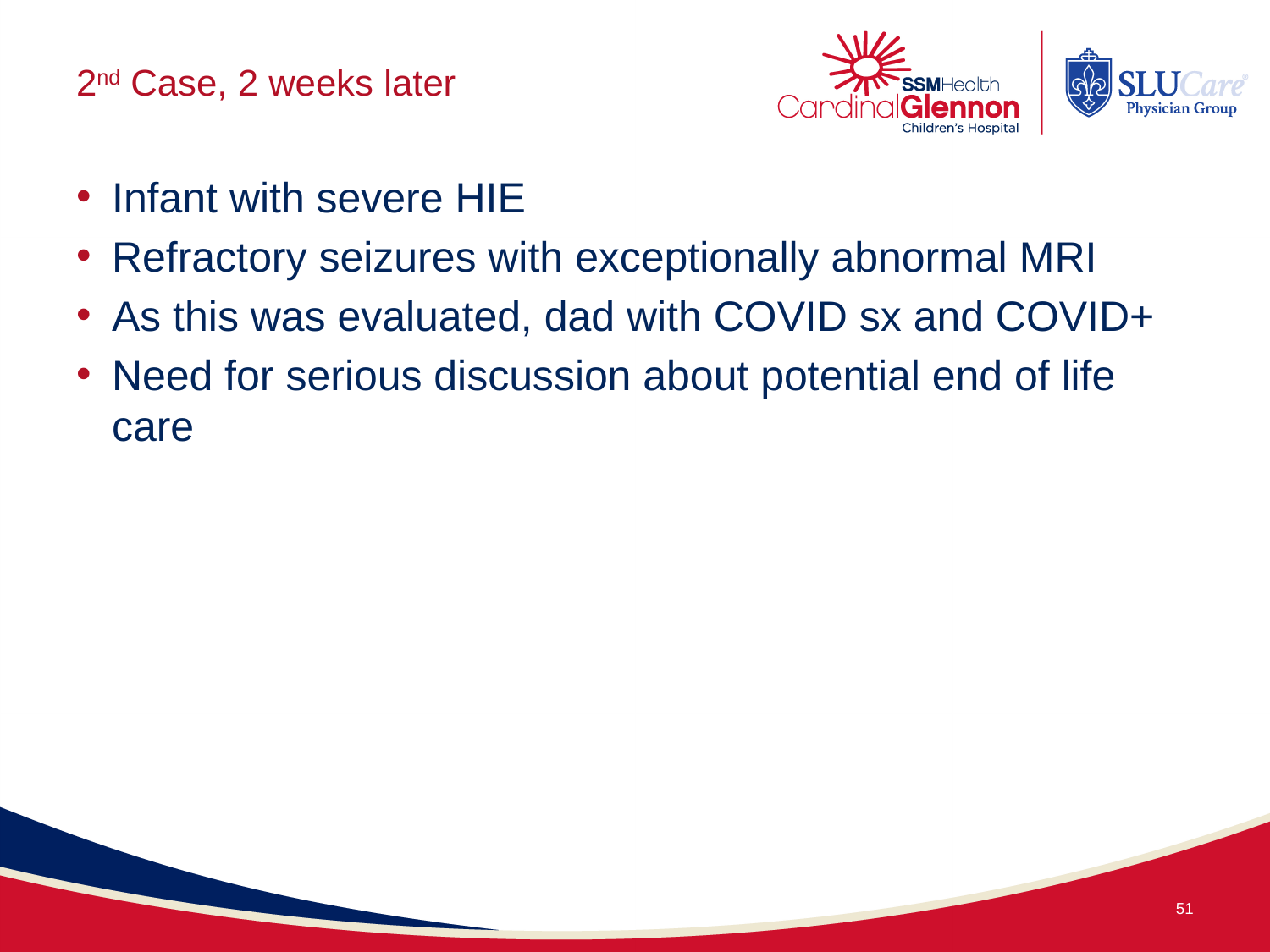

# 2nd Case, 2 weeks later
Infant with severe HIE
Refractory seizures with exceptionally abnormal MRI
As this was evaluated, dad with COVID sx and COVID+
Need for serious discussion about potential end of life care
51